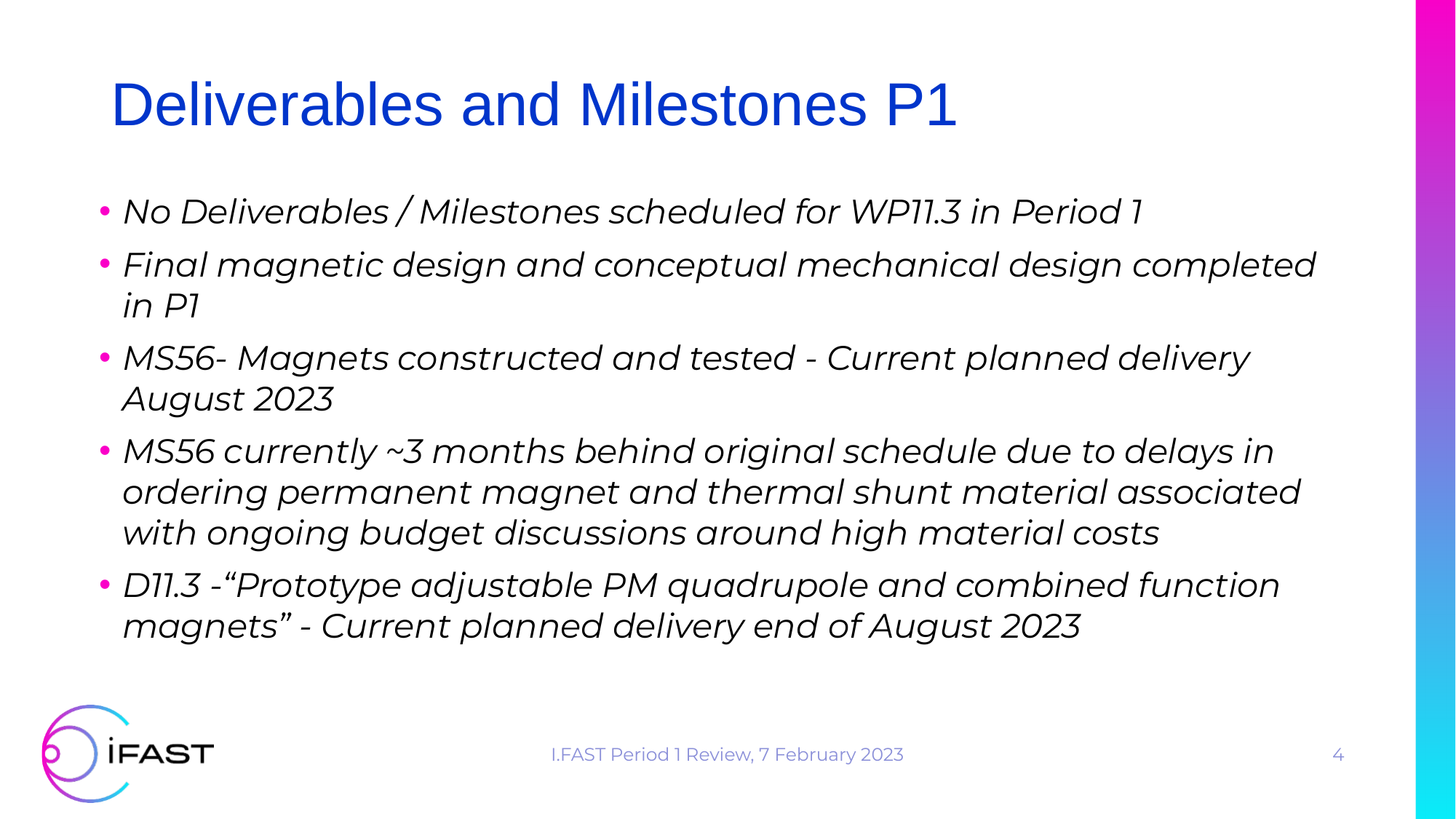

# Deliverables and Milestones P1
No Deliverables / Milestones scheduled for WP11.3 in Period 1
Final magnetic design and conceptual mechanical design completed in P1
MS56- Magnets constructed and tested - Current planned delivery August 2023
MS56 currently ~3 months behind original schedule due to delays in ordering permanent magnet and thermal shunt material associated with ongoing budget discussions around high material costs
D11.3 -“Prototype adjustable PM quadrupole and combined function magnets” - Current planned delivery end of August 2023
I.FAST Period 1 Review, 7 February 2023
4